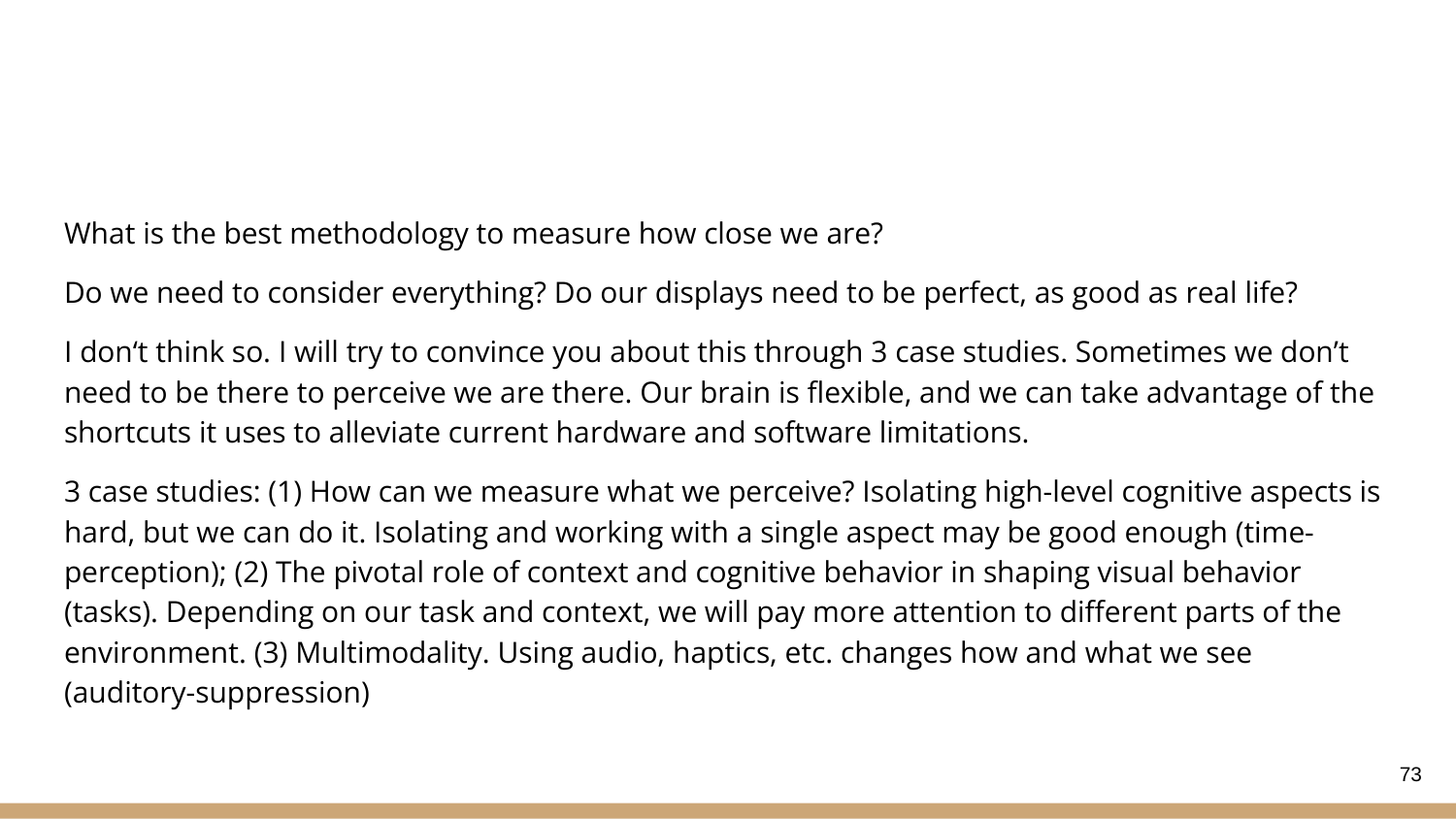

#
What is the best methodology to measure how close we are?
Do we need to consider everything? Do our displays need to be perfect, as good as real life?
I don‘t think so. I will try to convince you about this through 3 case studies. Sometimes we don’t need to be there to perceive we are there. Our brain is flexible, and we can take advantage of the shortcuts it uses to alleviate current hardware and software limitations.
3 case studies: (1) How can we measure what we perceive? Isolating high-level cognitive aspects is hard, but we can do it. Isolating and working with a single aspect may be good enough (time-perception); (2) The pivotal role of context and cognitive behavior in shaping visual behavior (tasks). Depending on our task and context, we will pay more attention to different parts of the environment. (3) Multimodality. Using audio, haptics, etc. changes how and what we see (auditory-suppression)
73